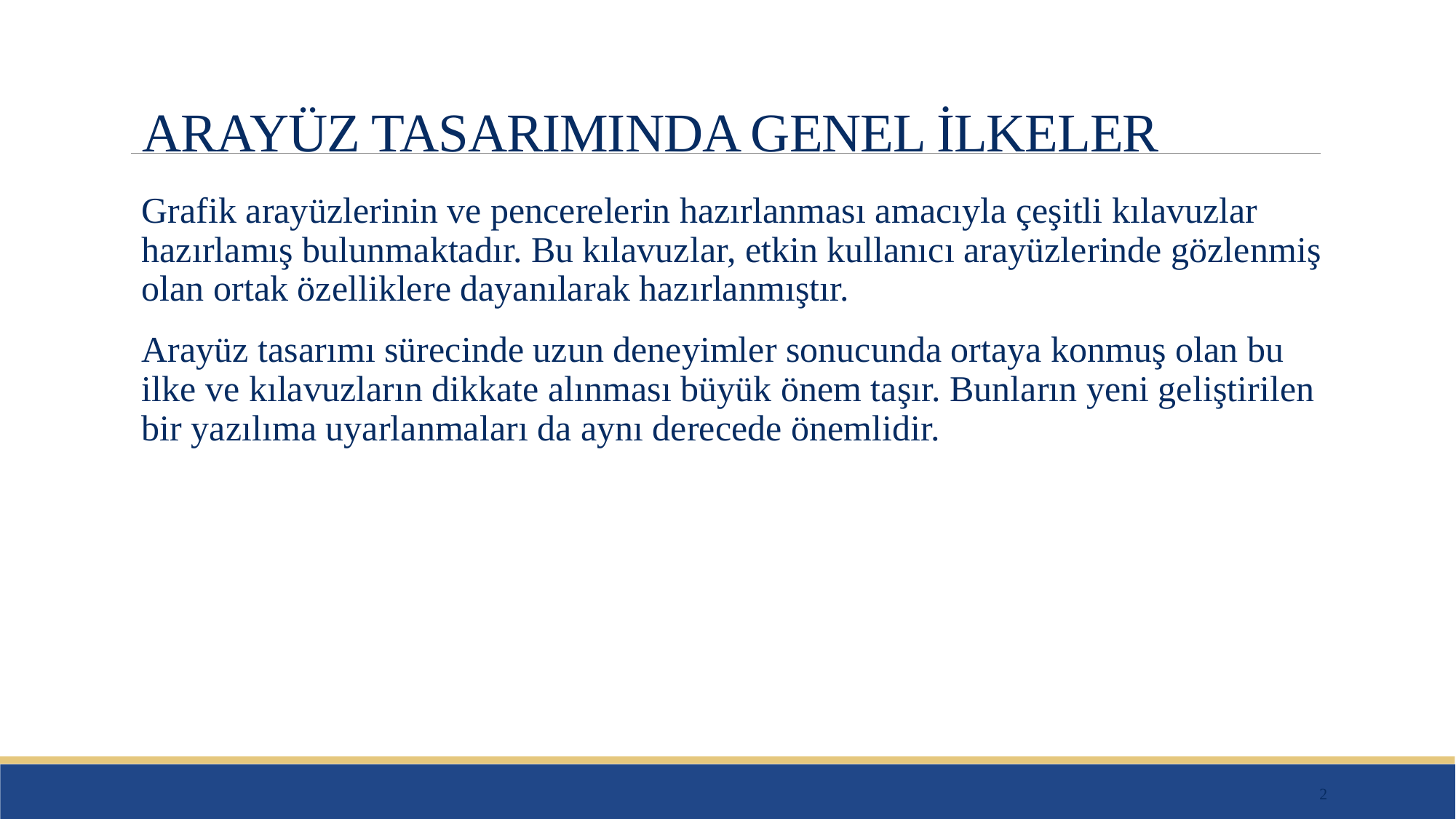

# ARAYÜZ TASARIMINDA GENEL İLKELER
Grafik arayüzlerinin ve pencerelerin hazırlanması amacıyla çeşitli kılavuzlar hazırlamış bulunmaktadır. Bu kılavuzlar, etkin kullanıcı arayüzlerinde gözlenmiş olan ortak özelliklere dayanılarak hazırlanmıştır.
Arayüz tasarımı sürecinde uzun deneyimler sonucunda ortaya konmuş olan bu ilke ve kılavuzların dikkate alınması büyük önem taşır. Bunların yeni geliştirilen bir yazılıma uyarlanmaları da aynı derecede önemlidir.

2